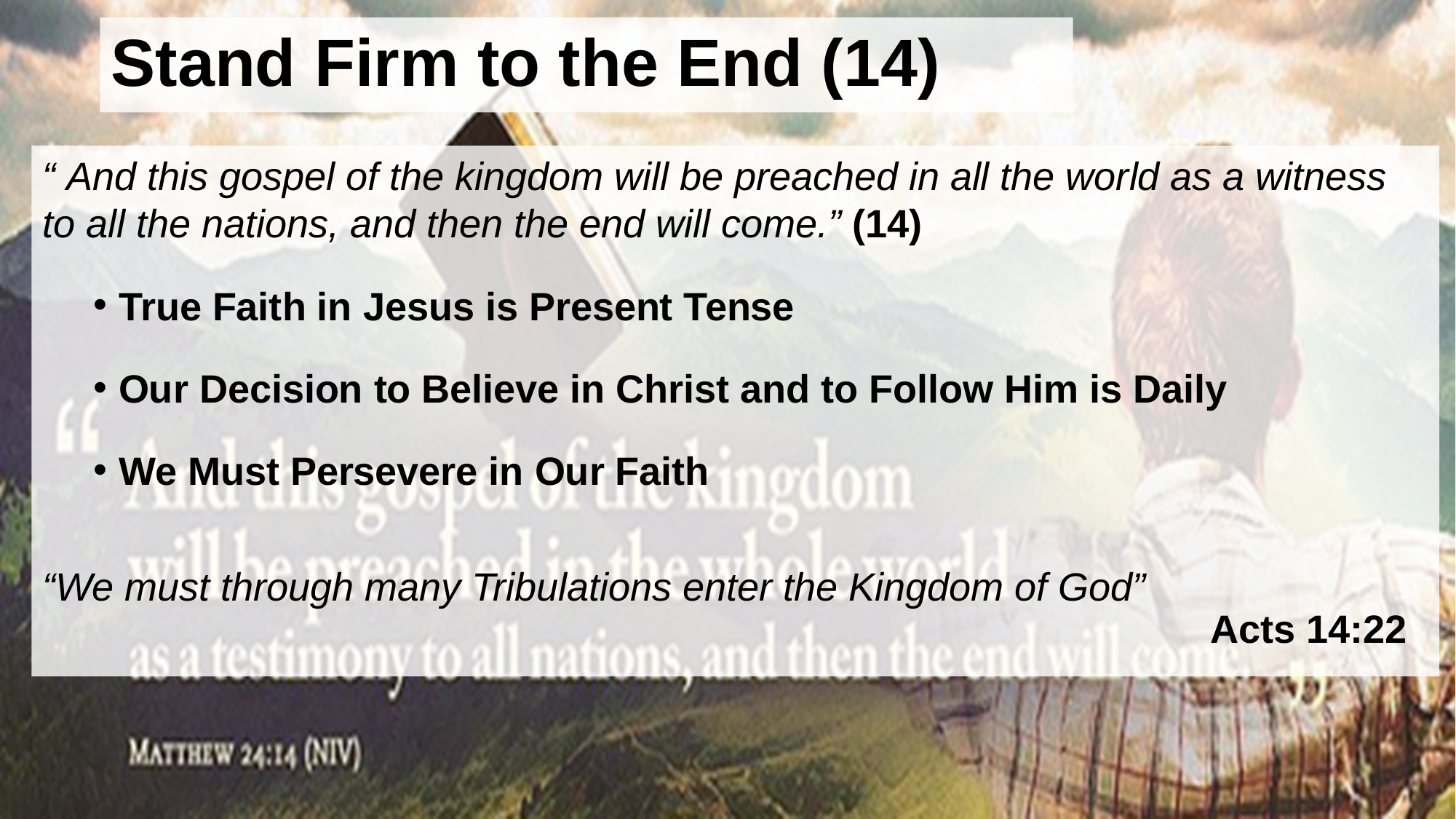

# Stand Firm to the End (14)
“ And this gospel of the kingdom will be preached in all the world as a witness to all the nations, and then the end will come.” (14)
True Faith in Jesus is Present Tense
Our Decision to Believe in Christ and to Follow Him is Daily
We Must Persevere in Our Faith

“We must through many Tribulations enter the Kingdom of God”
                                                                                                           Acts 14:22